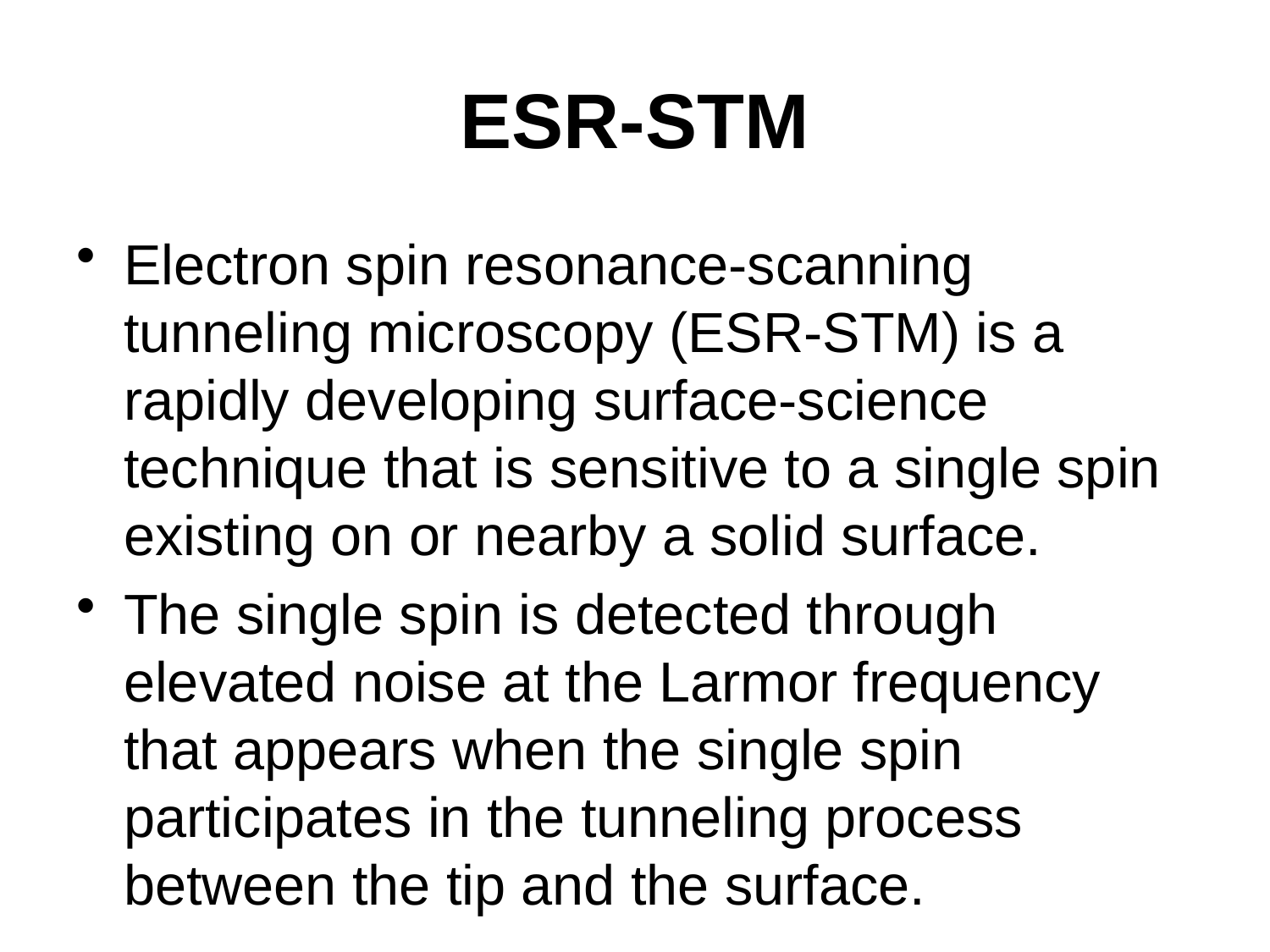

# ESR-STM
Electron spin resonance-scanning tunneling microscopy (ESR-STM) is a rapidly developing surface-science technique that is sensitive to a single spin existing on or nearby a solid surface.
The single spin is detected through elevated noise at the Larmor frequency that appears when the single spin participates in the tunneling process between the tip and the surface.